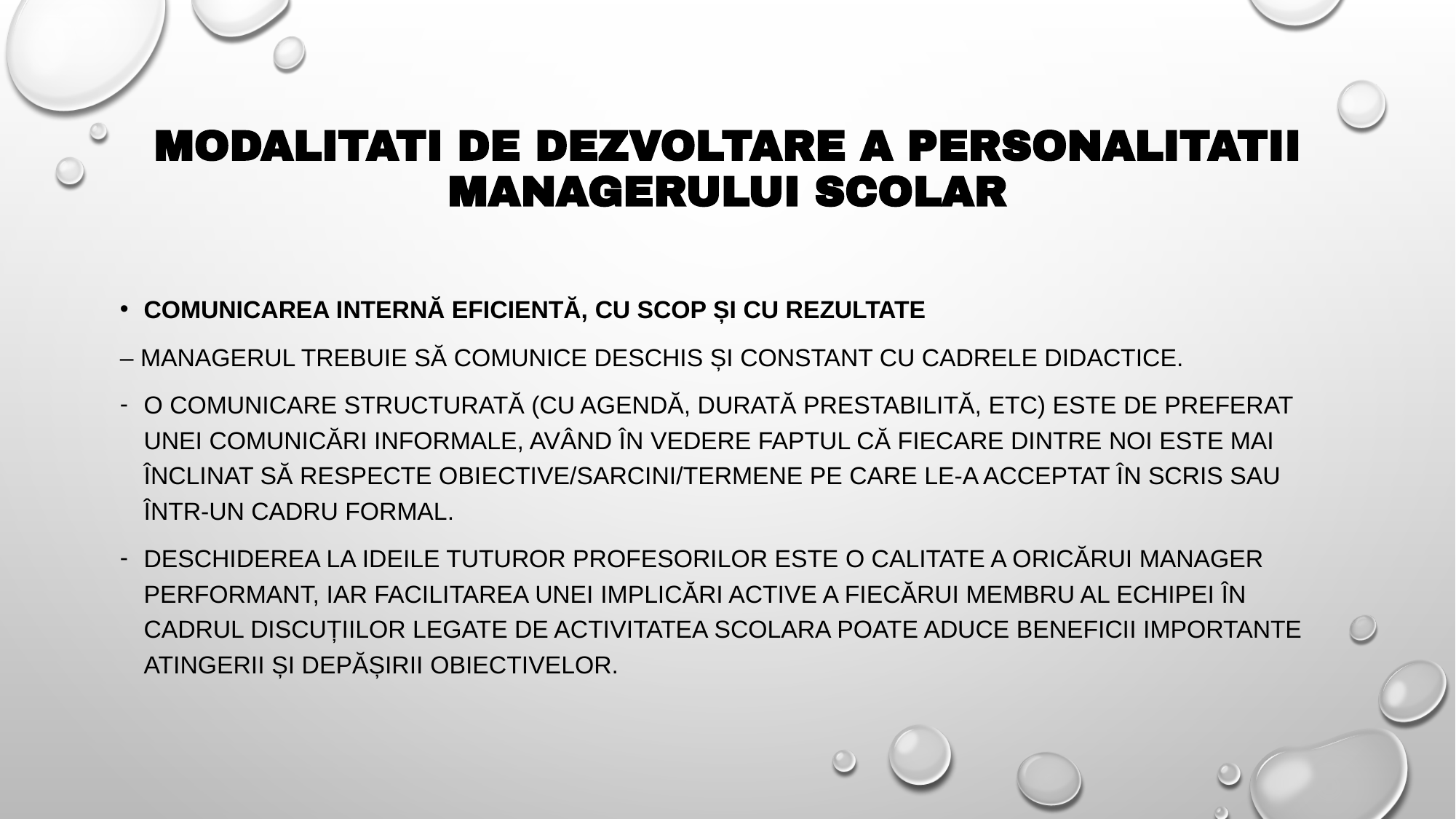

# MODALITATI DE DEZVOLTARE A PERSONALITATII MANAGERULUI SCOLAR
Comunicarea internă eficientă, cu scop și cu rezultate
– Managerul trebuie să comunice deschis și constant cu cadrele didactice.
O comunicare structurată (cu agendă, durată prestabilită, etc) este de preferat unei comunicări informale, având în vedere faptul că fiecare dintre noi este mai înclinat să respecte obiective/sarcini/termene pe care le-a acceptat în scris sau într-un cadru formal.
Deschiderea la ideile tuturor profesorilor este o calitate a oricărui manager performant, iar facilitarea unei implicări active a fiecărui membru al echipei în cadrul discuțiilor legate de activitatea scolara poate aduce beneficii importante atingerii și depășirii obiectivelor.